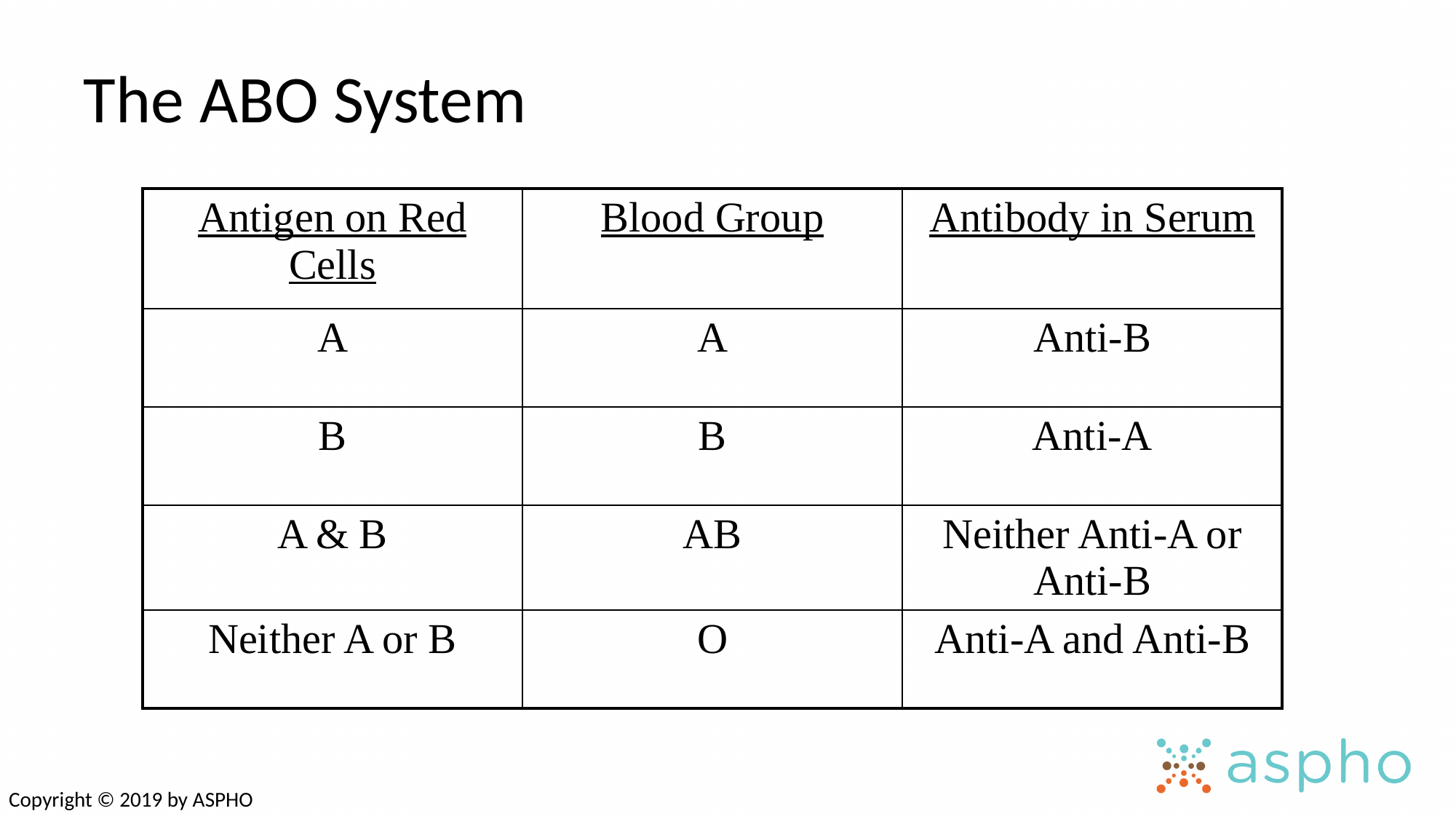

# The ABO System
| Antigen on Red Cells | Blood Group | Antibody in Serum |
| --- | --- | --- |
| A | A | Anti-B |
| B | B | Anti-A |
| A & B | AB | Neither Anti-A or Anti-B |
| Neither A or B | O | Anti-A and Anti-B |
Copyright © 2019 by ASPHO